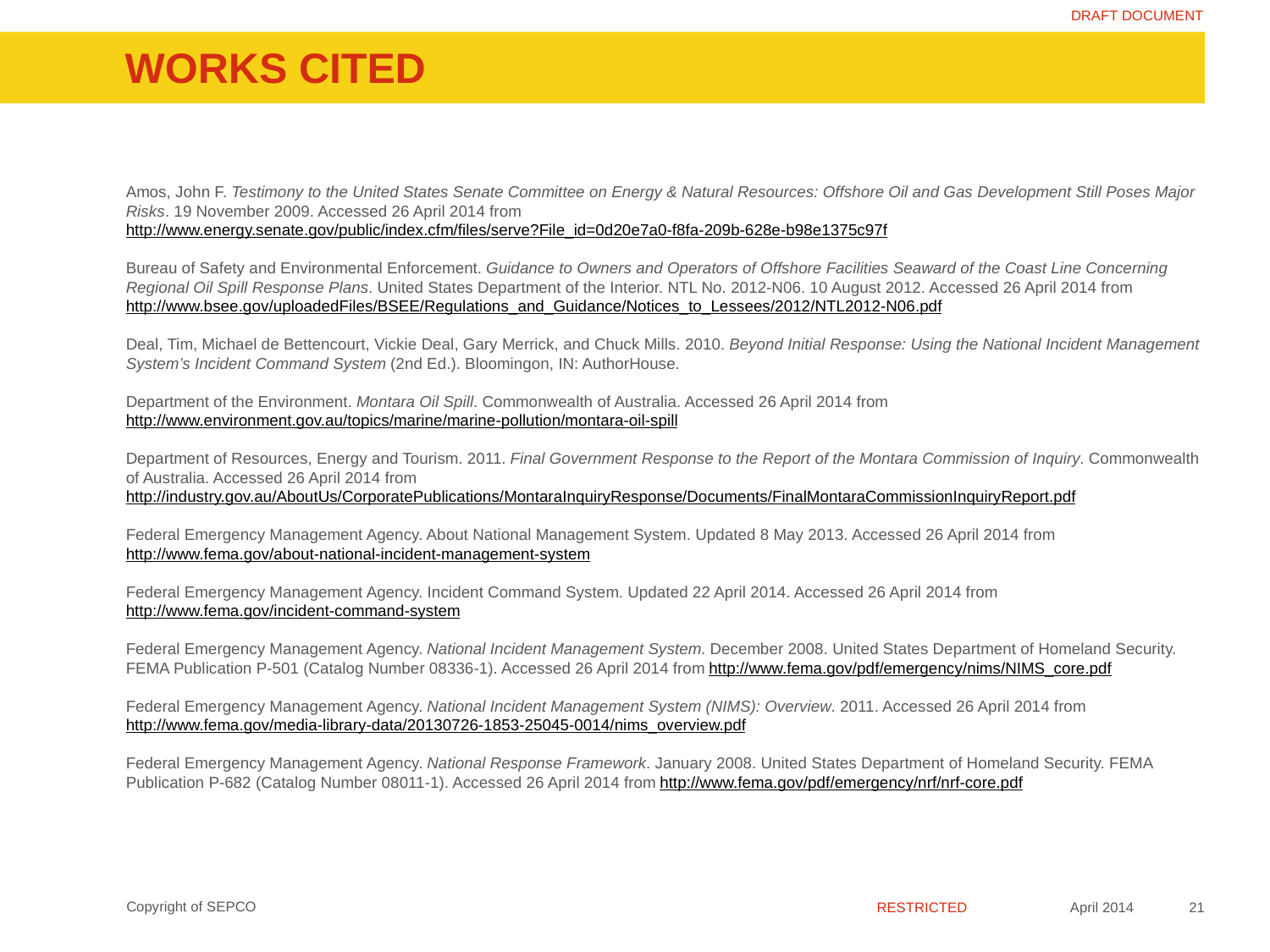

# Works cited
Amos, John F. Testimony to the United States Senate Committee on Energy & Natural Resources: Offshore Oil and Gas Development Still Poses Major Risks. 19 November 2009. Accessed 26 April 2014 from http://www.energy.senate.gov/public/index.cfm/files/serve?File_id=0d20e7a0-f8fa-209b-628e-b98e1375c97f

Bureau of Safety and Environmental Enforcement. Guidance to Owners and Operators of Offshore Facilities Seaward of the Coast Line Concerning Regional Oil Spill Response Plans. United States Department of the Interior. NTL No. 2012-N06. 10 August 2012. Accessed 26 April 2014 from http://www.bsee.gov/uploadedFiles/BSEE/Regulations_and_Guidance/Notices_to_Lessees/2012/NTL2012-N06.pdf

Deal, Tim, Michael de Bettencourt, Vickie Deal, Gary Merrick, and Chuck Mills. 2010. Beyond Initial Response: Using the National Incident Management System’s Incident Command System (2nd Ed.). Bloomingon, IN: AuthorHouse.

Department of the Environment. Montara Oil Spill. Commonwealth of Australia. Accessed 26 April 2014 from http://www.environment.gov.au/topics/marine/marine-pollution/montara-oil-spill

Department of Resources, Energy and Tourism. 2011. Final Government Response to the Report of the Montara Commission of Inquiry. Commonwealth of Australia. Accessed 26 April 2014 from http://industry.gov.au/AboutUs/CorporatePublications/MontaraInquiryResponse/Documents/FinalMontaraCommissionInquiryReport.pdf

Federal Emergency Management Agency. About National Management System. Updated 8 May 2013. Accessed 26 April 2014 from http://www.fema.gov/about-national-incident-management-system

Federal Emergency Management Agency. Incident Command System. Updated 22 April 2014. Accessed 26 April 2014 from http://www.fema.gov/incident-command-system

Federal Emergency Management Agency. National Incident Management System. December 2008. United States Department of Homeland Security. FEMA Publication P-501 (Catalog Number 08336-1). Accessed 26 April 2014 from http://www.fema.gov/pdf/emergency/nims/NIMS_core.pdf

Federal Emergency Management Agency. National Incident Management System (NIMS): Overview. 2011. Accessed 26 April 2014 from http://www.fema.gov/media-library-data/20130726-1853-25045-0014/nims_overview.pdf

Federal Emergency Management Agency. National Response Framework. January 2008. United States Department of Homeland Security. FEMA Publication P-682 (Catalog Number 08011-1). Accessed 26 April 2014 from http://www.fema.gov/pdf/emergency/nrf/nrf-core.pdf

April 2014
21